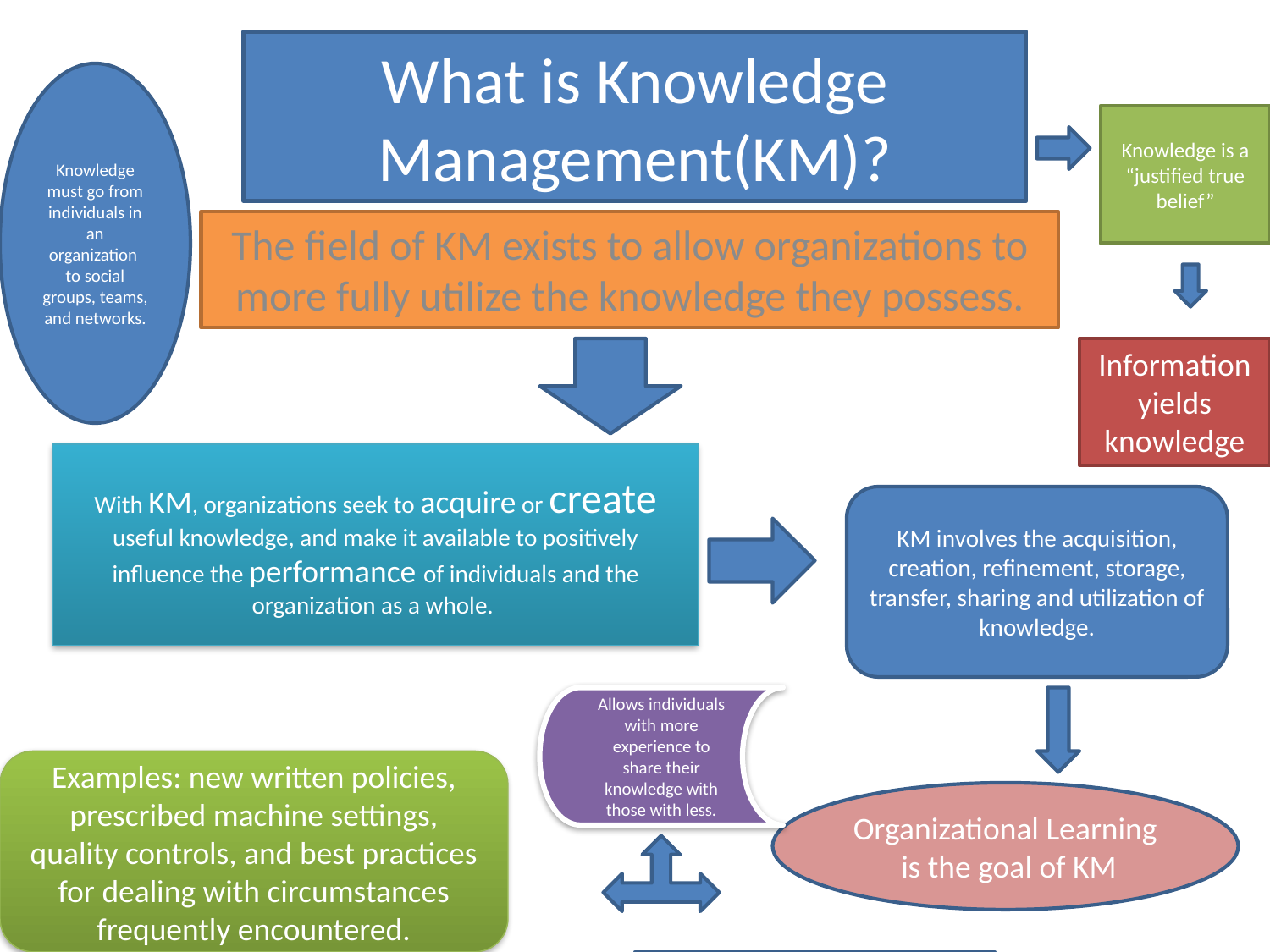

# What is Knowledge Management(KM)?
Knowledge must go from individuals in an organization  to social groups, teams, and networks.
Knowledge is a “justified true belief”

The field of KM exists to allow organizations to more fully utilize the knowledge they possess.

Information yields knowledge
With KM, organizations seek to acquire or create useful knowledge, and make it available to positively influence the performance of individuals and the organization as a whole.
KM involves the acquisition, creation, refinement, storage, transfer, sharing and utilization of knowledge.

Allows individuals with more experience to share their knowledge with those with less.

Examples: new written policies, prescribed machine settings, quality controls, and best practices for dealing with circumstances frequently encountered.
Organizational Learning  is the goal of KM